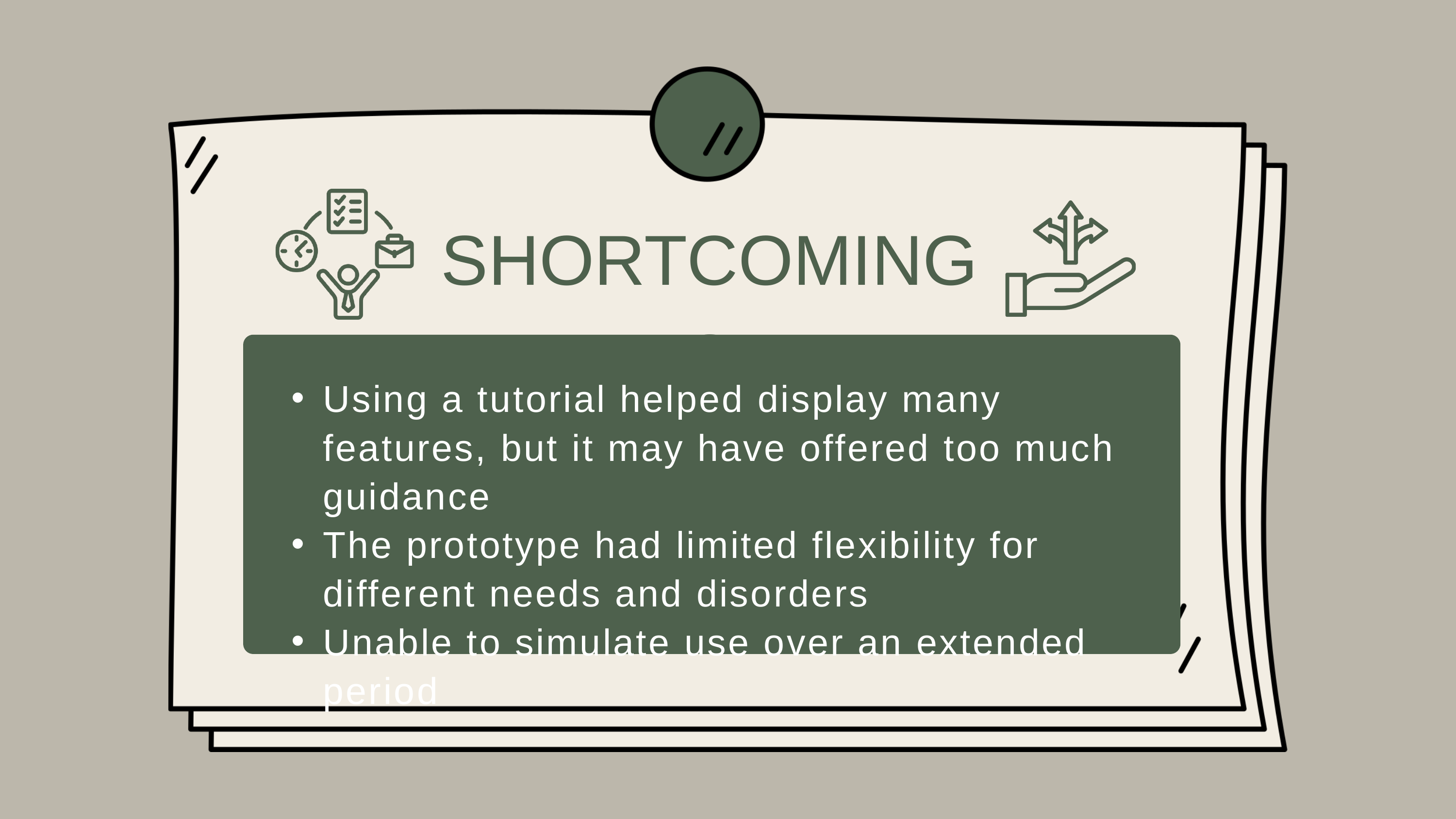

SHORTCOMINGS

(shortcomings)
Using a tutorial helped display many features, but it may have offered too much guidance
The prototype had limited flexibility for different needs and disorders
Unable to simulate use over an extended period